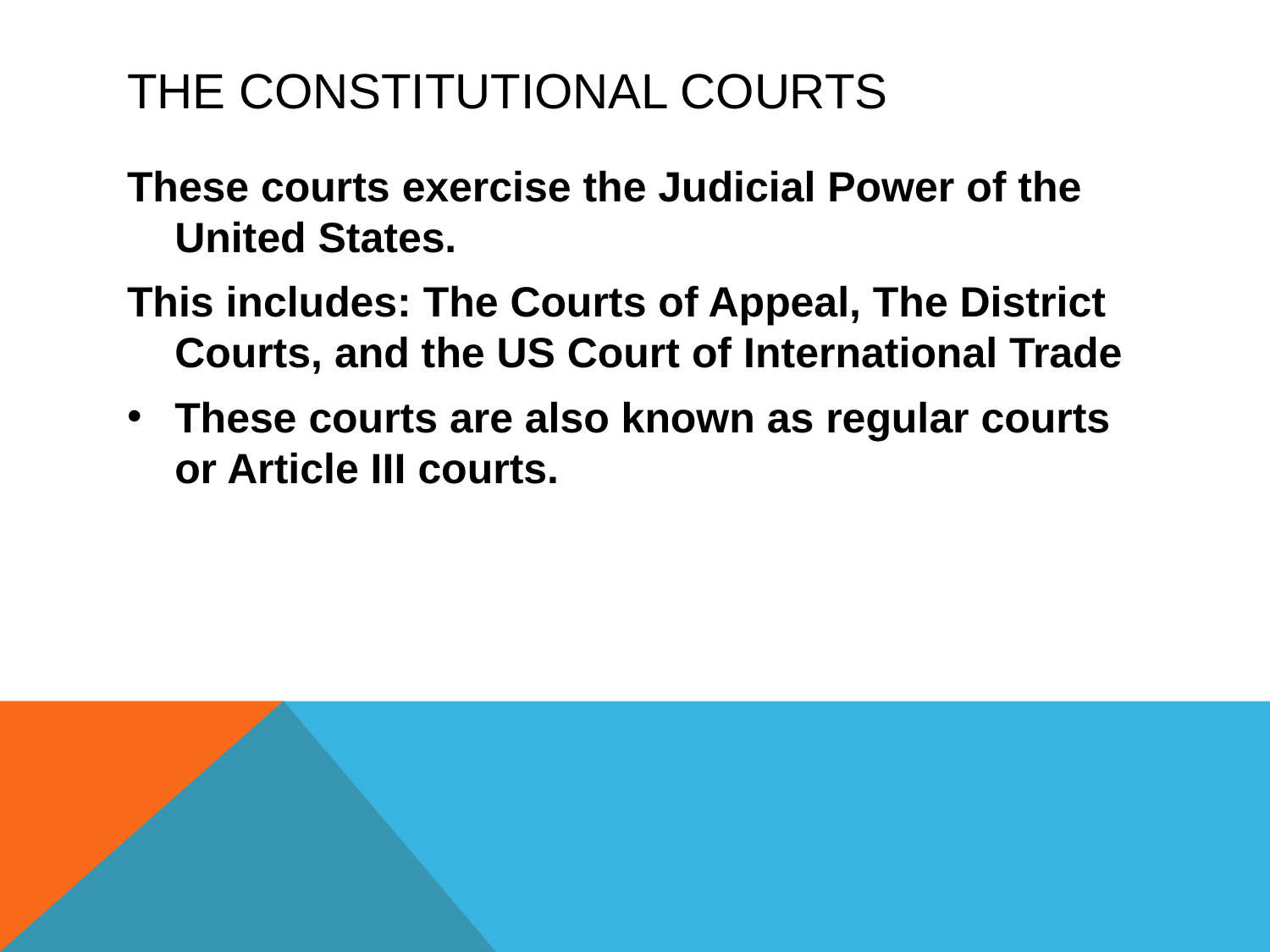

# The Constitutional Courts
These courts exercise the Judicial Power of the United States.
This includes: The Courts of Appeal, The District Courts, and the US Court of International Trade
These courts are also known as regular courts or Article III courts.